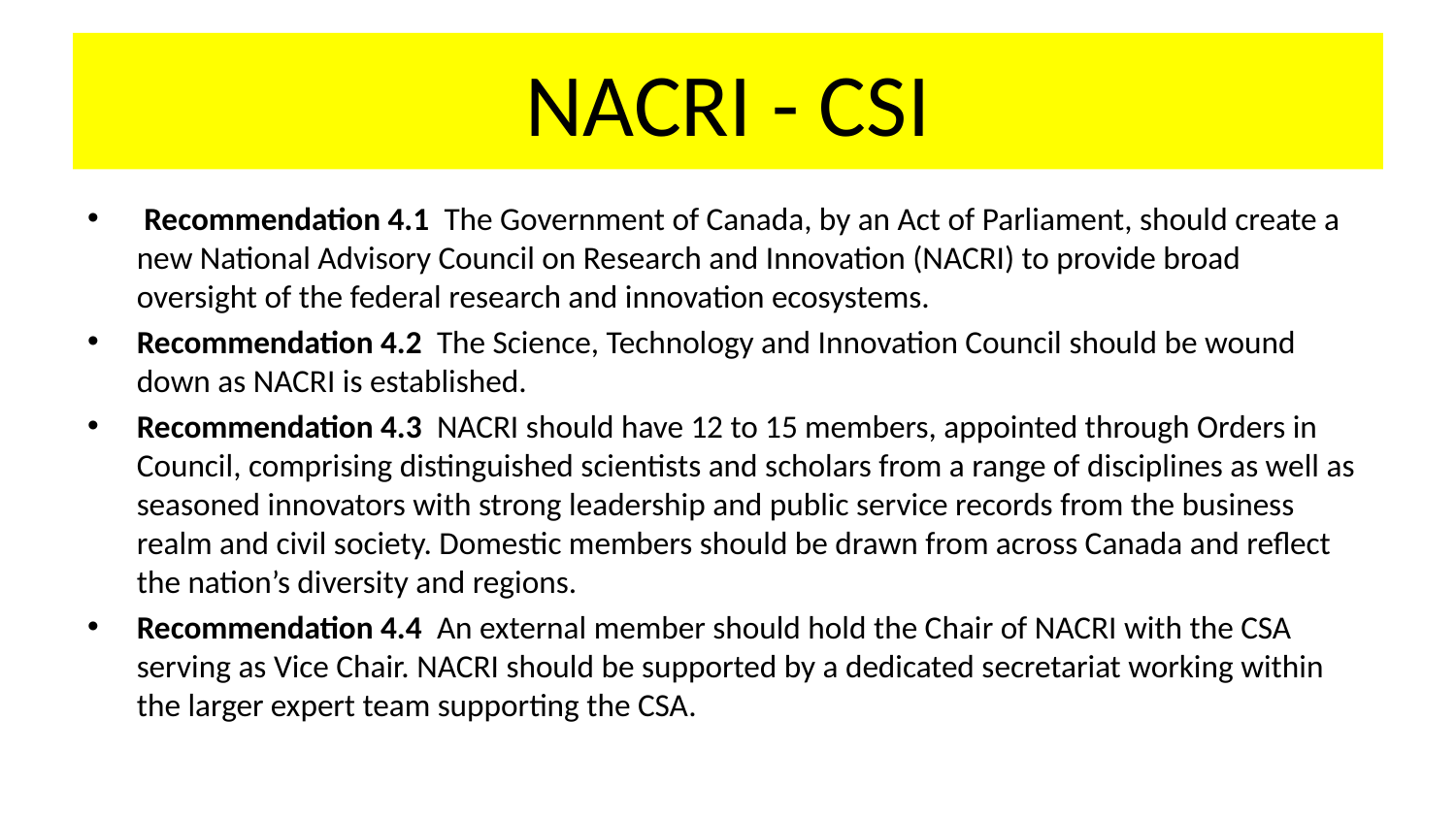

# NACRI - CSI
 Recommendation 4.1  The Government of Canada, by an Act of Parliament, should create a new National Advisory Council on Research and Innovation (NACRI) to provide broad oversight of the federal research and innovation ecosystems.
Recommendation 4.2  The Science, Technology and Innovation Council should be wound down as NACRI is established.
Recommendation 4.3  NACRI should have 12 to 15 members, appointed through Orders in Council, comprising distinguished scientists and scholars from a range of disciplines as well as seasoned innovators with strong leadership and public service records from the business realm and civil society. Domestic members should be drawn from across Canada and reflect the nation’s diversity and regions.
Recommendation 4.4  An external member should hold the Chair of NACRI with the CSA serving as Vice Chair. NACRI should be supported by a dedicated secretariat working within the larger expert team supporting the CSA.